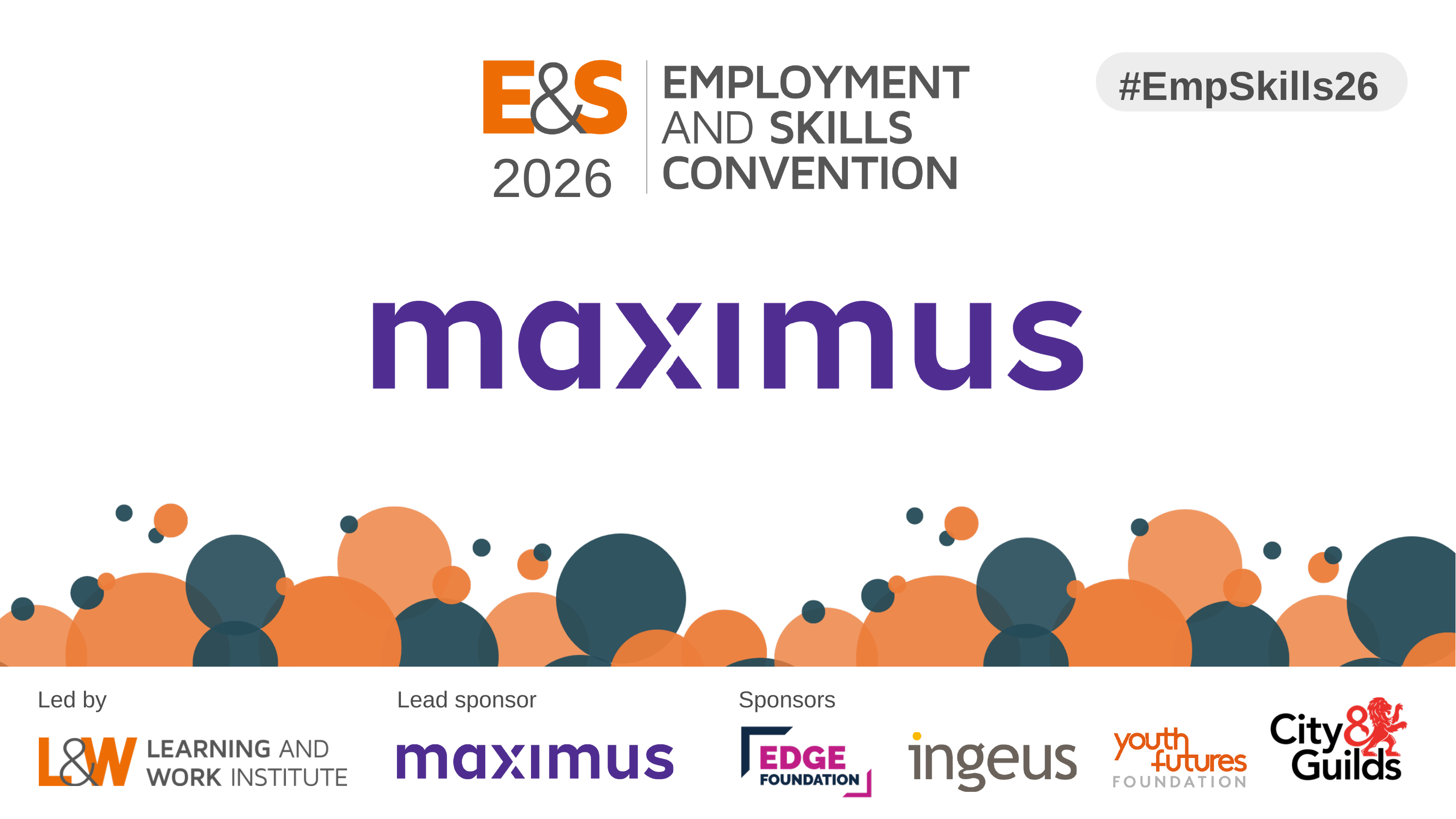

2026
#EmpSkills26

Sponsors
Led by
Lead sponsor